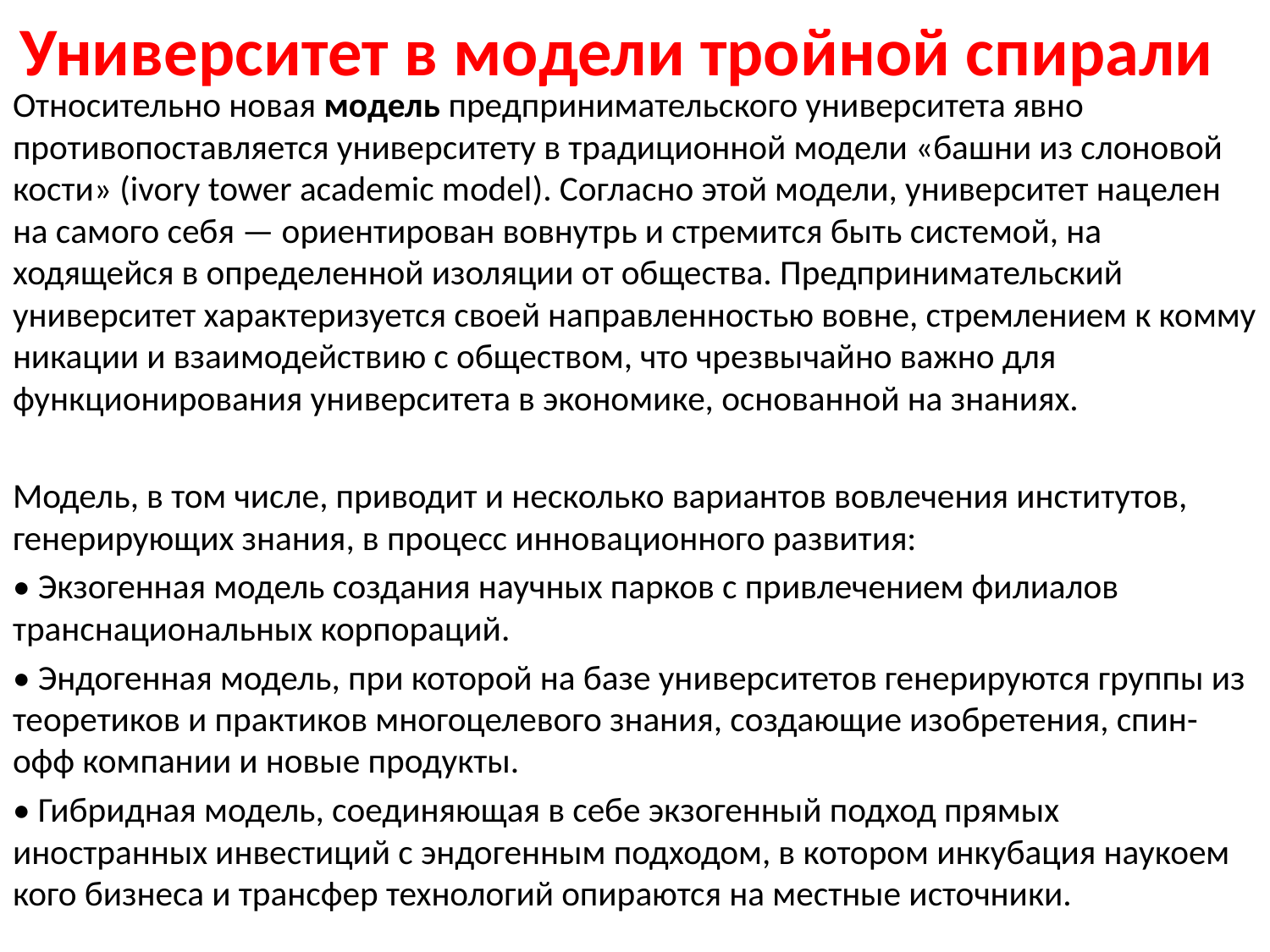

# Университет в модели тройной спирали
Относительно новая модель предпринимательско­го университета явно противопоставляется универ­ситету в традиционной модели «башни из слоновой кости» (ivory tower academic model). Согласно этой модели, университет нацелен на самого себя — ори­ентирован вовнутрь и стремится быть системой, на­ходящейся в определенной изоляции от общества. Предпринимательский университет характеризуется своей направленностью вовне, стремлением к комму­никации и взаимодействию с обществом, что чрезвы­чайно важно для функционирования университета в экономике, основанной на знаниях.

Модель, в том числе, приводит и несколько вариантов вовлечения институтов, генерирующих знания, в процесс инно­вационного развития:
• Экзогенная модель создания научных парков с привлечением филиалов транснациональных корпораций.
• Эндогенная модель, при которой на базе уни­верситетов генерируются группы из теоретиков и практиков многоцелевого знания, создающие изобретения, спин-офф компании и новые про­дукты.
• Гибридная модель, соединяющая в себе экзогенный подход прямых иностранных инвестиций с эндо­генным подходом, в котором инкубация наукоем­кого бизнеса и трансфер технологий опираются на местные источники.